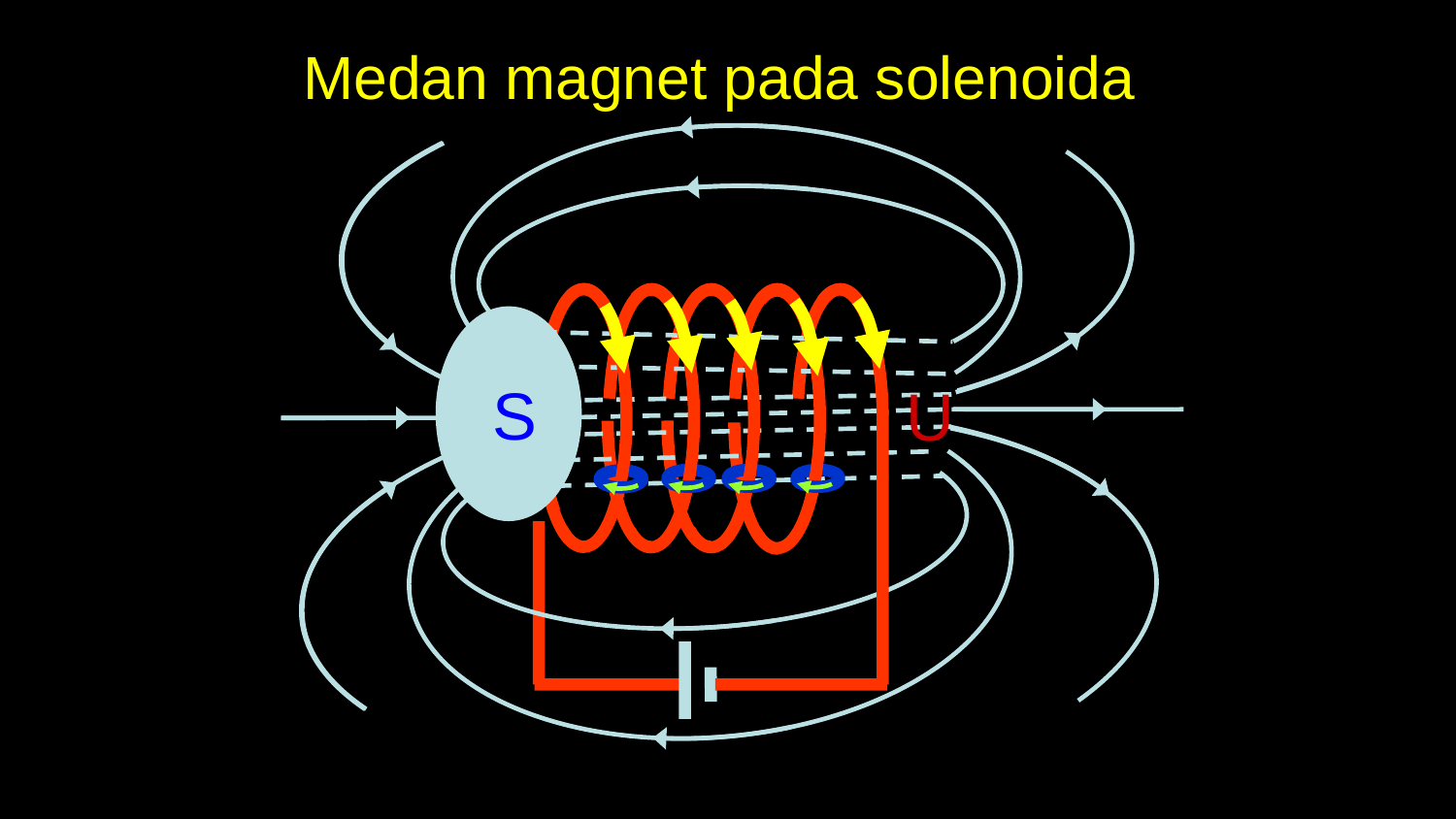

# Medan magnet pada solenoida

S

U